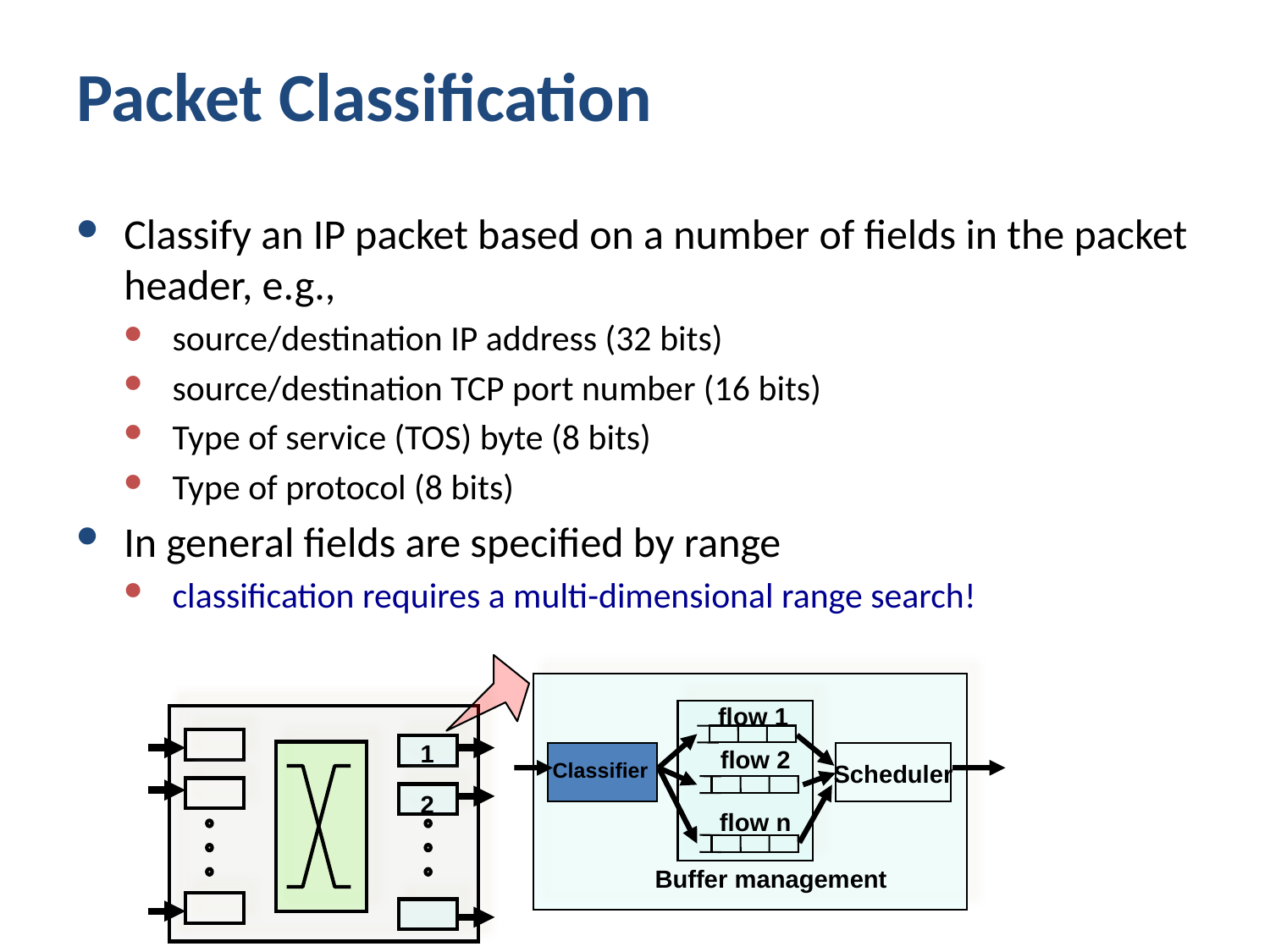

# Packet Classification
Classify an IP packet based on a number of fields in the packet header, e.g.,
source/destination IP address (32 bits)
source/destination TCP port number (16 bits)
Type of service (TOS) byte (8 bits)
Type of protocol (8 bits)
In general fields are specified by range
classification requires a multi-dimensional range search!

flow 1

1

flow 2

Classifier
Scheduler

2

flow n

Buffer management